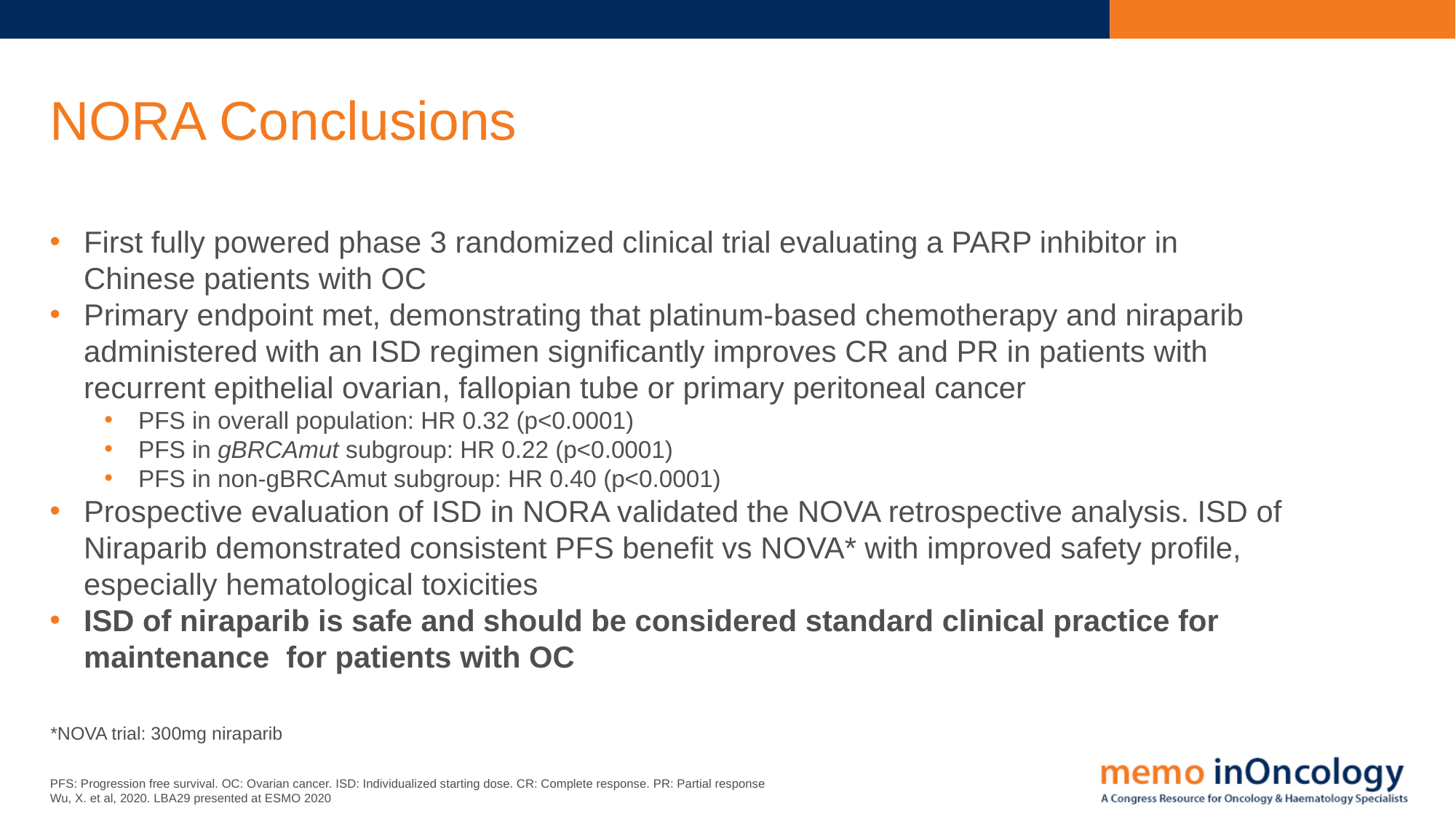

# NORA Conclusions
First fully powered phase 3 randomized clinical trial evaluating a PARP inhibitor in Chinese patients with OC
Primary endpoint met, demonstrating that platinum-based chemotherapy and niraparib administered with an ISD regimen significantly improves CR and PR in patients with recurrent epithelial ovarian, fallopian tube or primary peritoneal cancer
PFS in overall population: HR 0.32 (p<0.0001)
PFS in gBRCAmut subgroup: HR 0.22 (p<0.0001)
PFS in non-gBRCAmut subgroup: HR 0.40 (p<0.0001)
Prospective evaluation of ISD in NORA validated the NOVA retrospective analysis. ISD of Niraparib demonstrated consistent PFS benefit vs NOVA* with improved safety profile, especially hematological toxicities
ISD of niraparib is safe and should be considered standard clinical practice for maintenance  for patients with OC

*NOVA trial: 300mg niraparib
PFS: Progression free survival. OC: Ovarian cancer. ISD: Individualized starting dose. CR: Complete response. PR: Partial response
Wu, X. et al, 2020. LBA29 presented at ESMO 2020